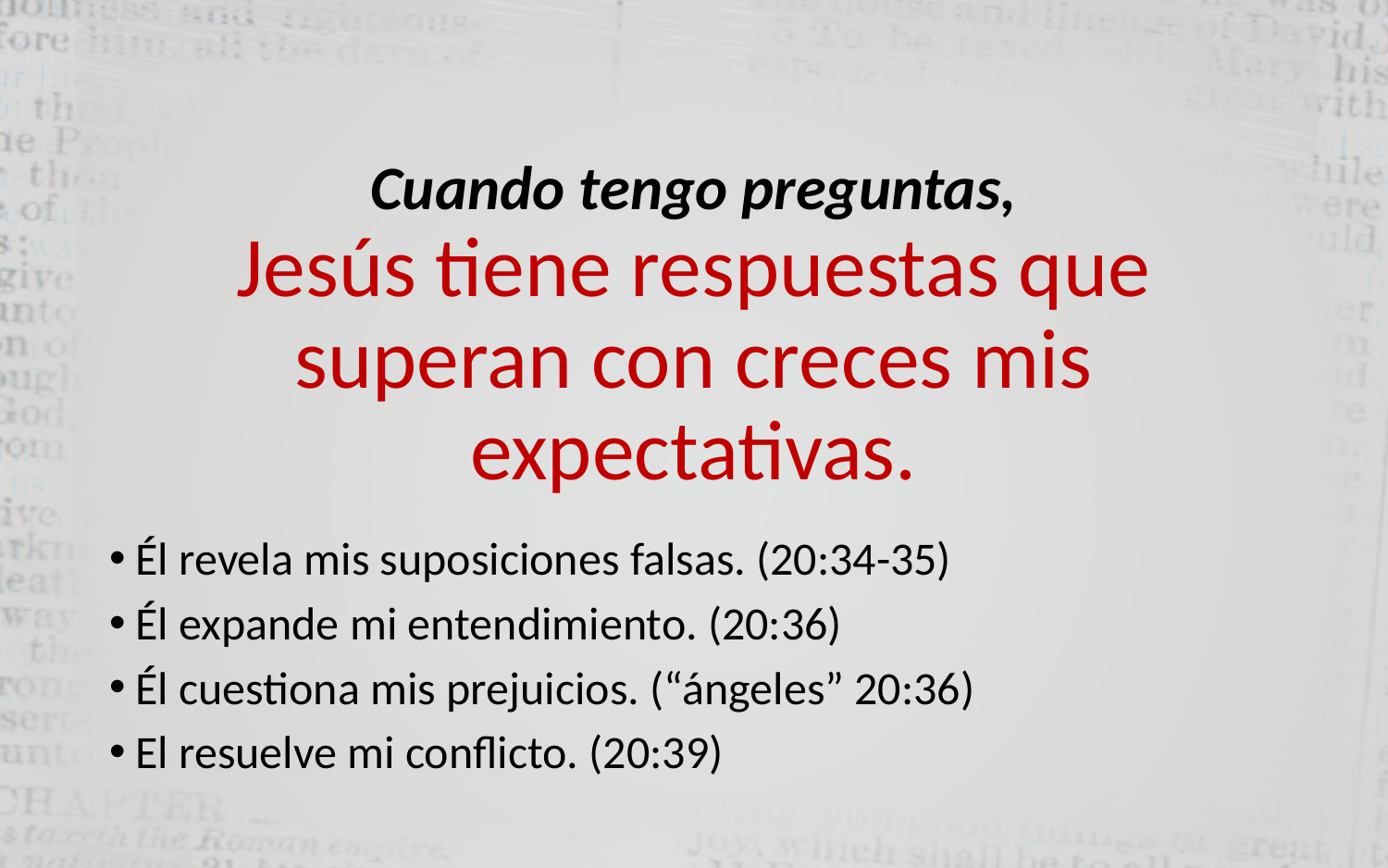

# Cuando tengo preguntas, Jesús tiene respuestas que superan con creces mis expectativas.
Él revela mis suposiciones falsas. (20:34-35)
Él expande mi entendimiento. (20:36)
Él cuestiona mis prejuicios. (“ángeles” 20:36)
El resuelve mi conflicto. (20:39)